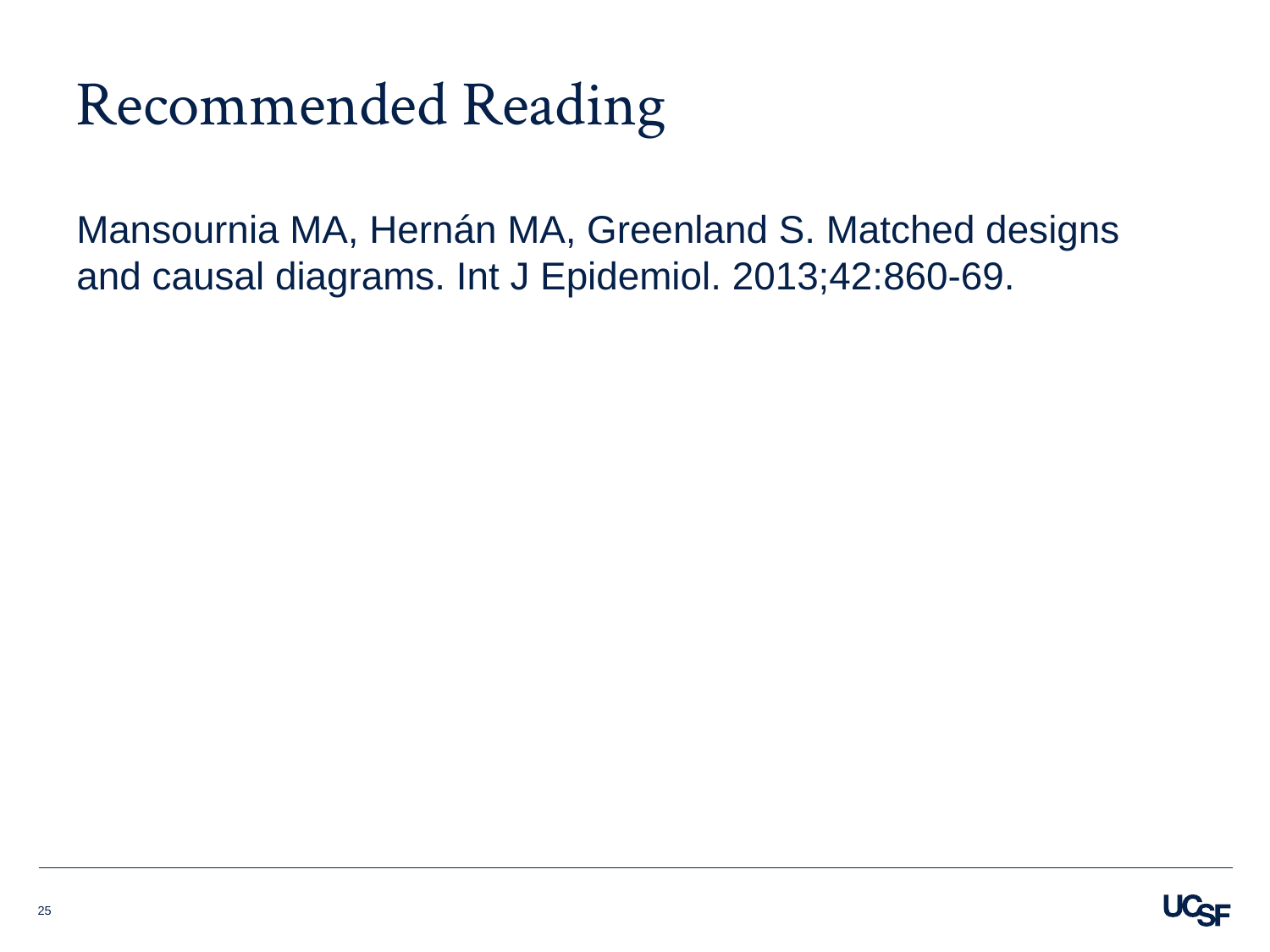

# Recommended Reading
Mansournia MA, Hernán MA, Greenland S. Matched designs and causal diagrams. Int J Epidemiol. 2013;42:860-69.
25